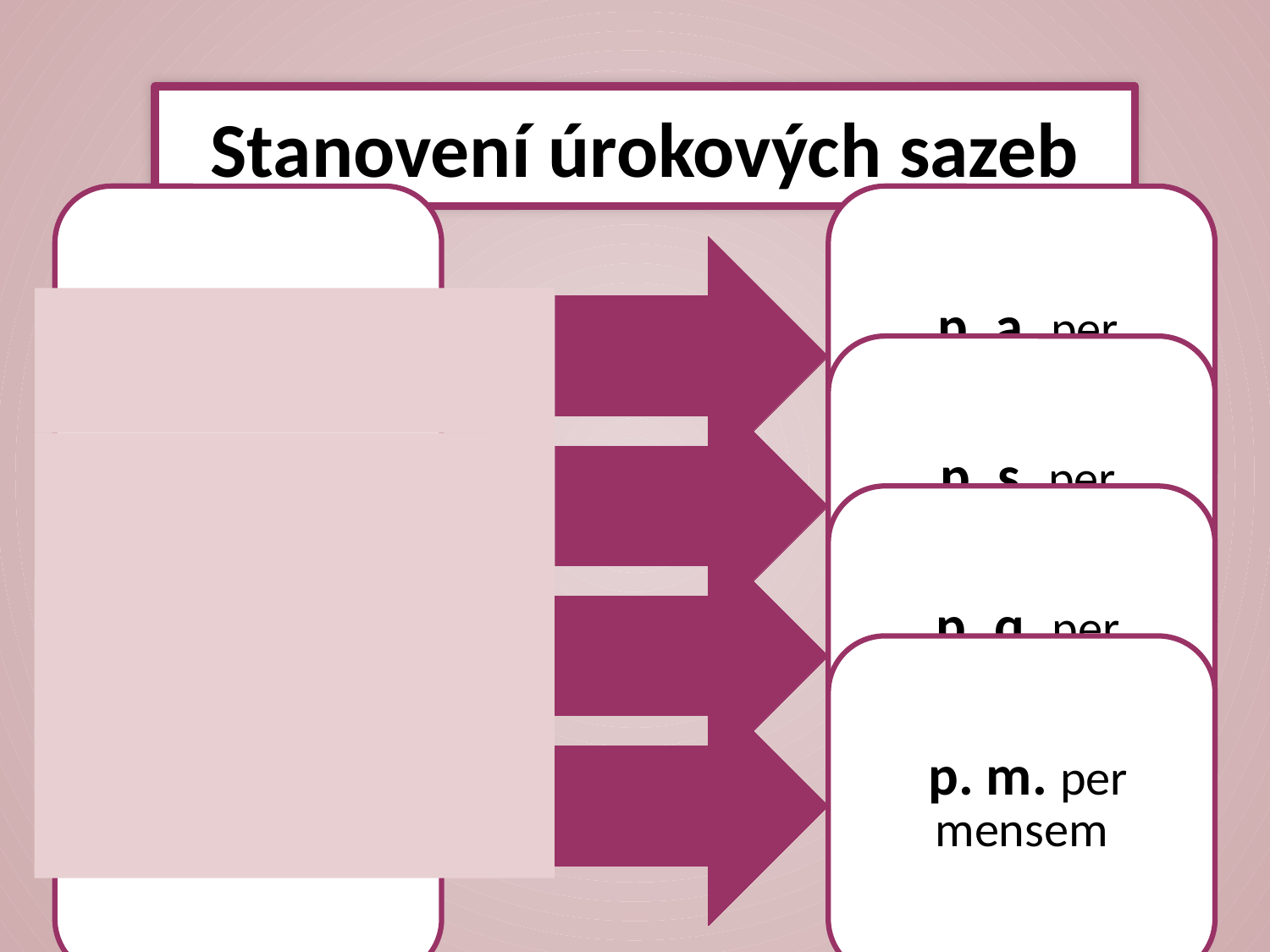

# Stanovení úrokových sazeb
roční
pololetní
čtvrtletní
měsíční